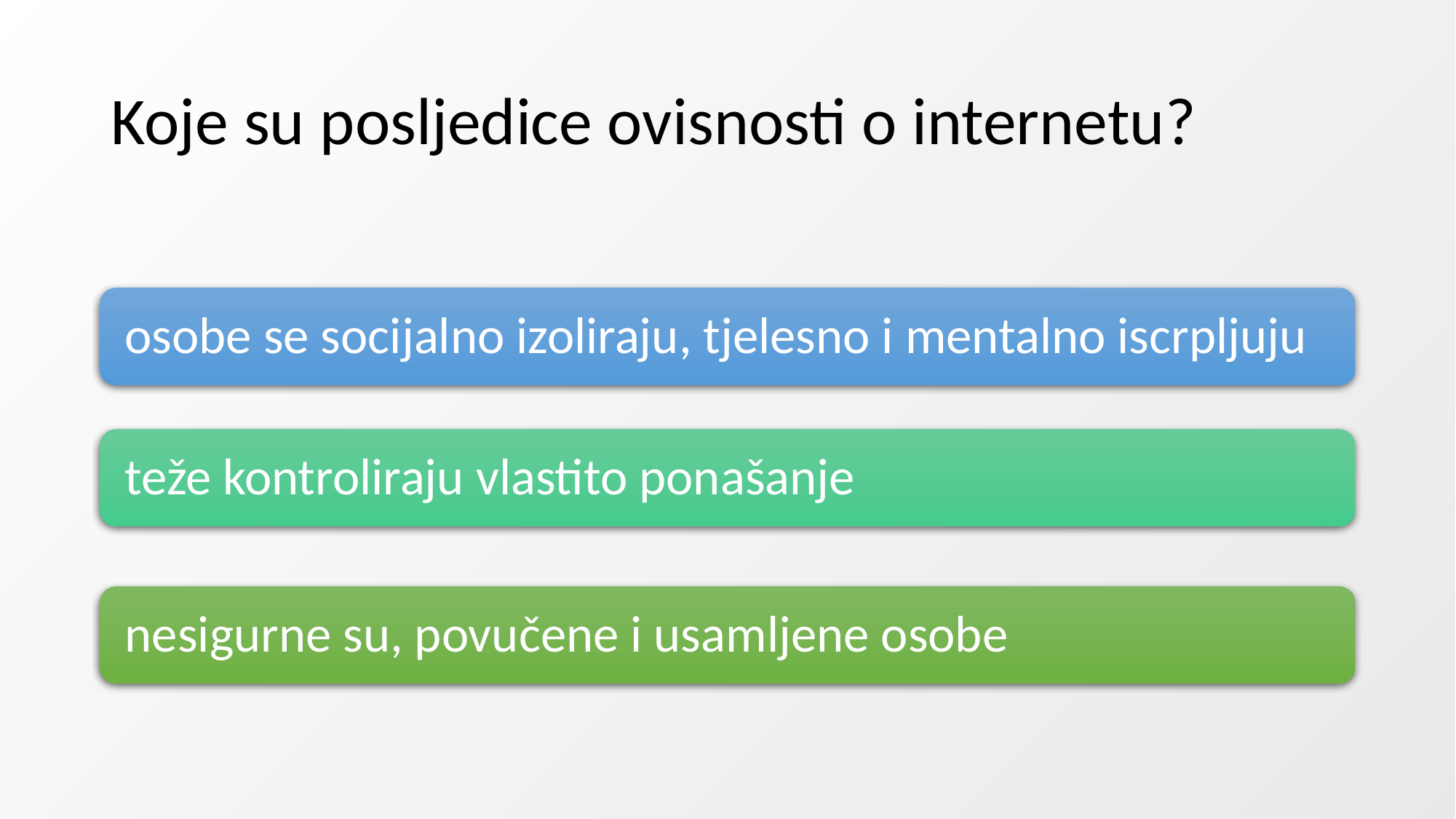

# Koje su posljedice ovisnosti o internetu?
osobe se socijalno izoliraju, tjelesno i mentalno iscrpljuju
teže kontroliraju vlastito ponašanje
nesigurne su, povučene i usamljene osobe